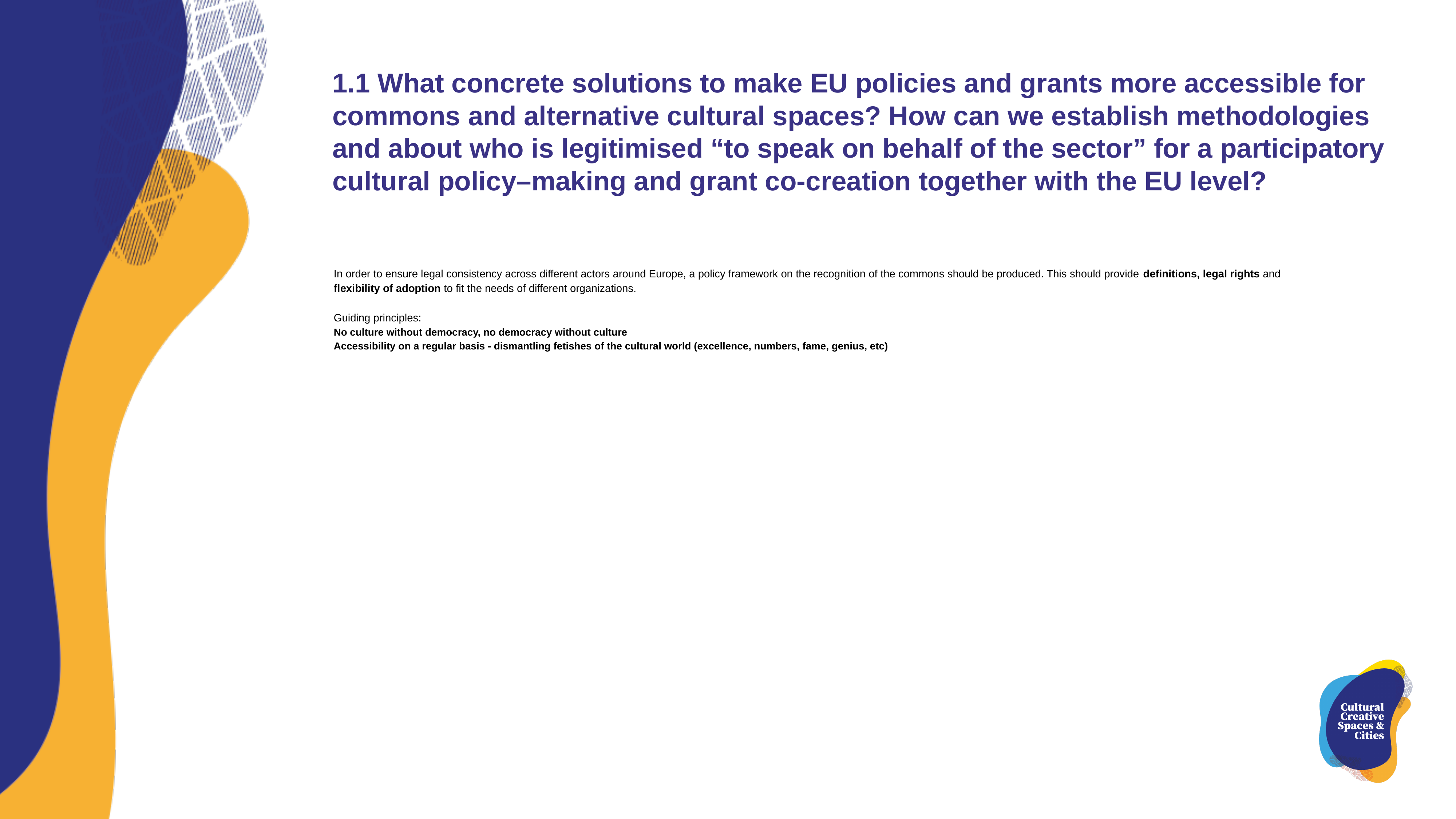

1.1 What concrete solutions to make EU policies and grants more accessible for commons and alternative cultural spaces? How can we establish methodologies and about who is legitimised “to speak on behalf of the sector” for a participatory cultural policy–making and grant co-creation together with the EU level?
In order to ensure legal consistency across different actors around Europe, a policy framework on the recognition of the commons should be produced. This should provide definitions, legal rights and flexibility of adoption to fit the needs of different organizations.

Guiding principles:
No culture without democracy, no democracy without culture
Accessibility on a regular basis - dismantling fetishes of the cultural world (excellence, numbers, fame, genius, etc)